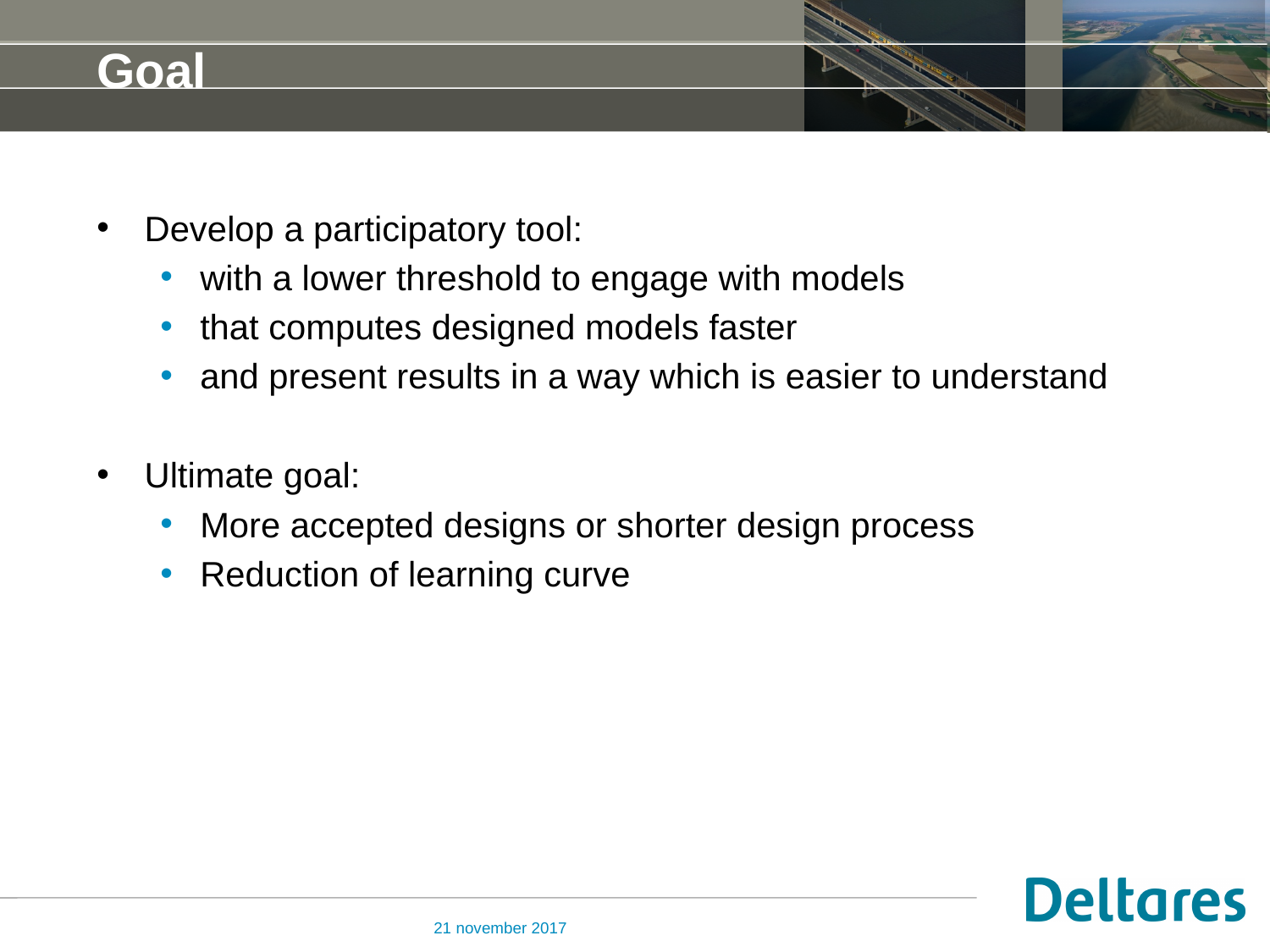

# Goal
Develop a participatory tool:
with a lower threshold to engage with models
that computes designed models faster
and present results in a way which is easier to understand

Ultimate goal:
More accepted designs or shorter design process
Reduction of learning curve

21 november 2017